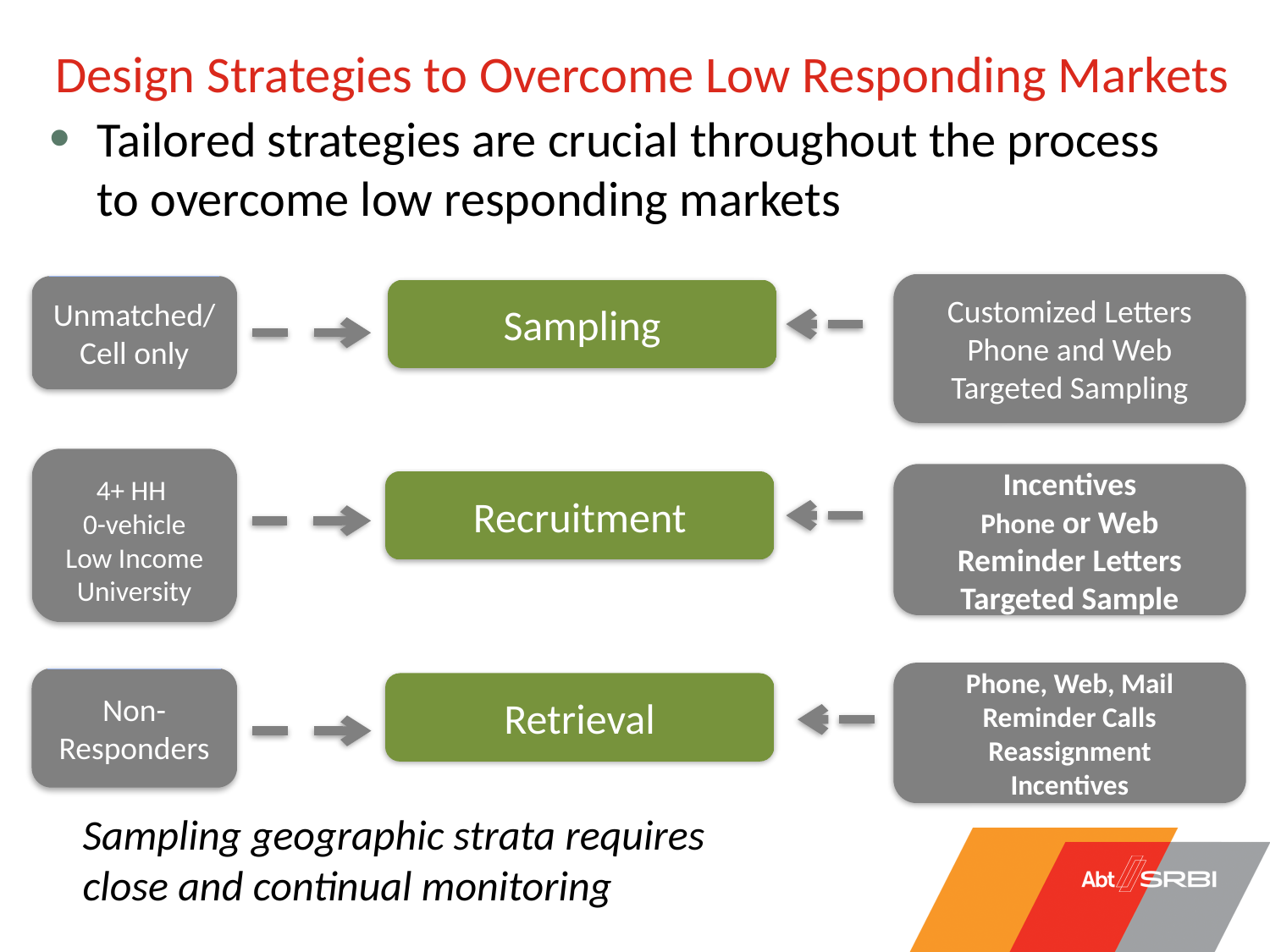

# Design Strategies to Overcome Low Responding Markets
Tailored strategies are crucial throughout the process to overcome low responding markets
Customized Letters
Phone and Web
Targeted Sampling
Unmatched/Cell only

4+ HH
0-vehicle
Low Income
University

Non-Responders
Incentives
Phone or Web
Reminder Letters
Targeted Sample
Phone, Web, Mail
Reminder Calls
Reassignment
Incentives
Sampling
Recruitment
Retrieval
Sampling geographic strata requires close and continual monitoring